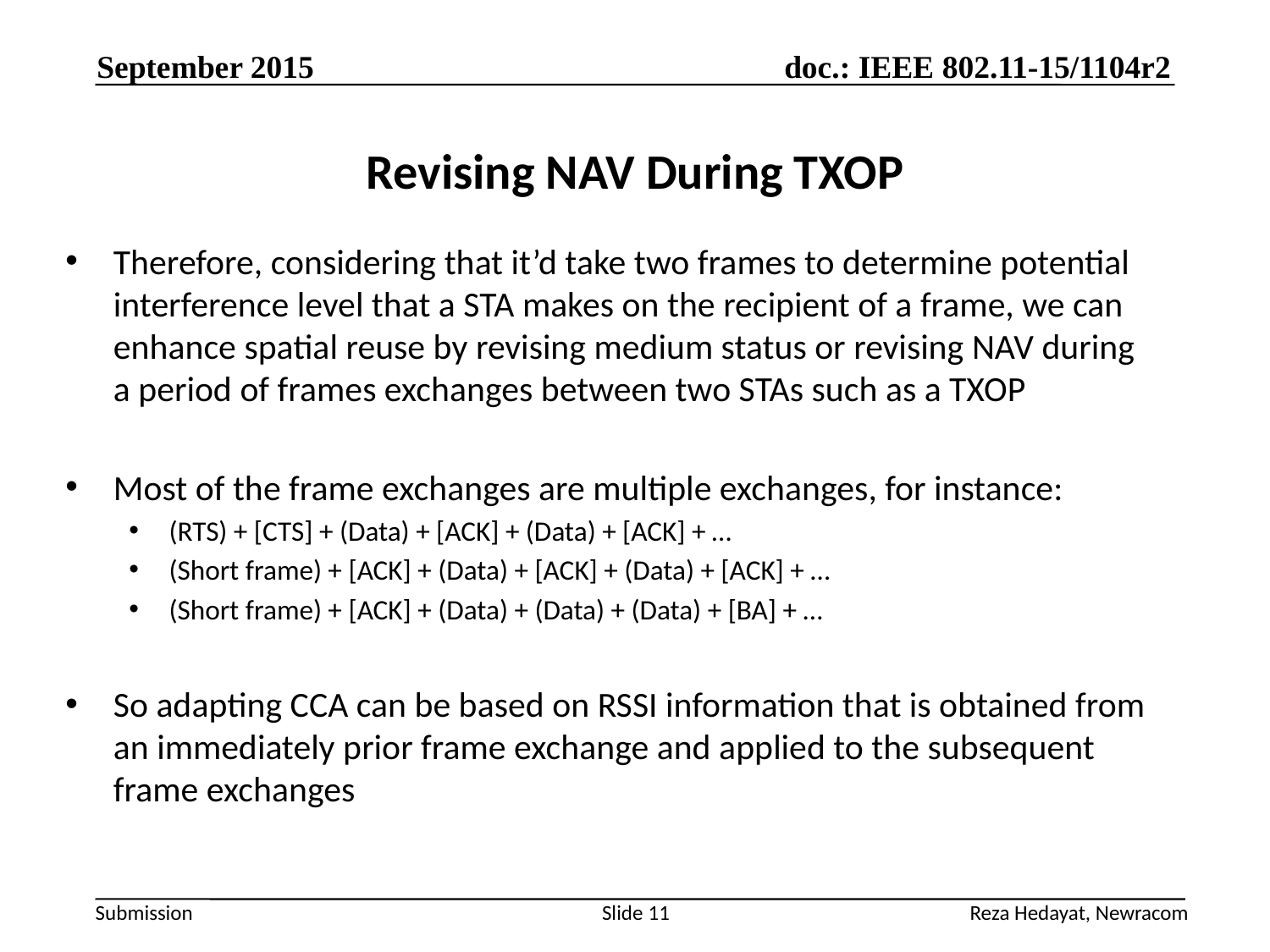

September 2015
# Revising NAV During TXOP
Therefore, considering that it’d take two frames to determine potential interference level that a STA makes on the recipient of a frame, we can enhance spatial reuse by revising medium status or revising NAV during a period of frames exchanges between two STAs such as a TXOP

Most of the frame exchanges are multiple exchanges, for instance:
(RTS) + [CTS] + (Data) + [ACK] + (Data) + [ACK] + …
(Short frame) + [ACK] + (Data) + [ACK] + (Data) + [ACK] + …
(Short frame) + [ACK] + (Data) + (Data) + (Data) + [BA] + …

So adapting CCA can be based on RSSI information that is obtained from an immediately prior frame exchange and applied to the subsequent frame exchanges
Reza Hedayat, Newracom
Slide 11